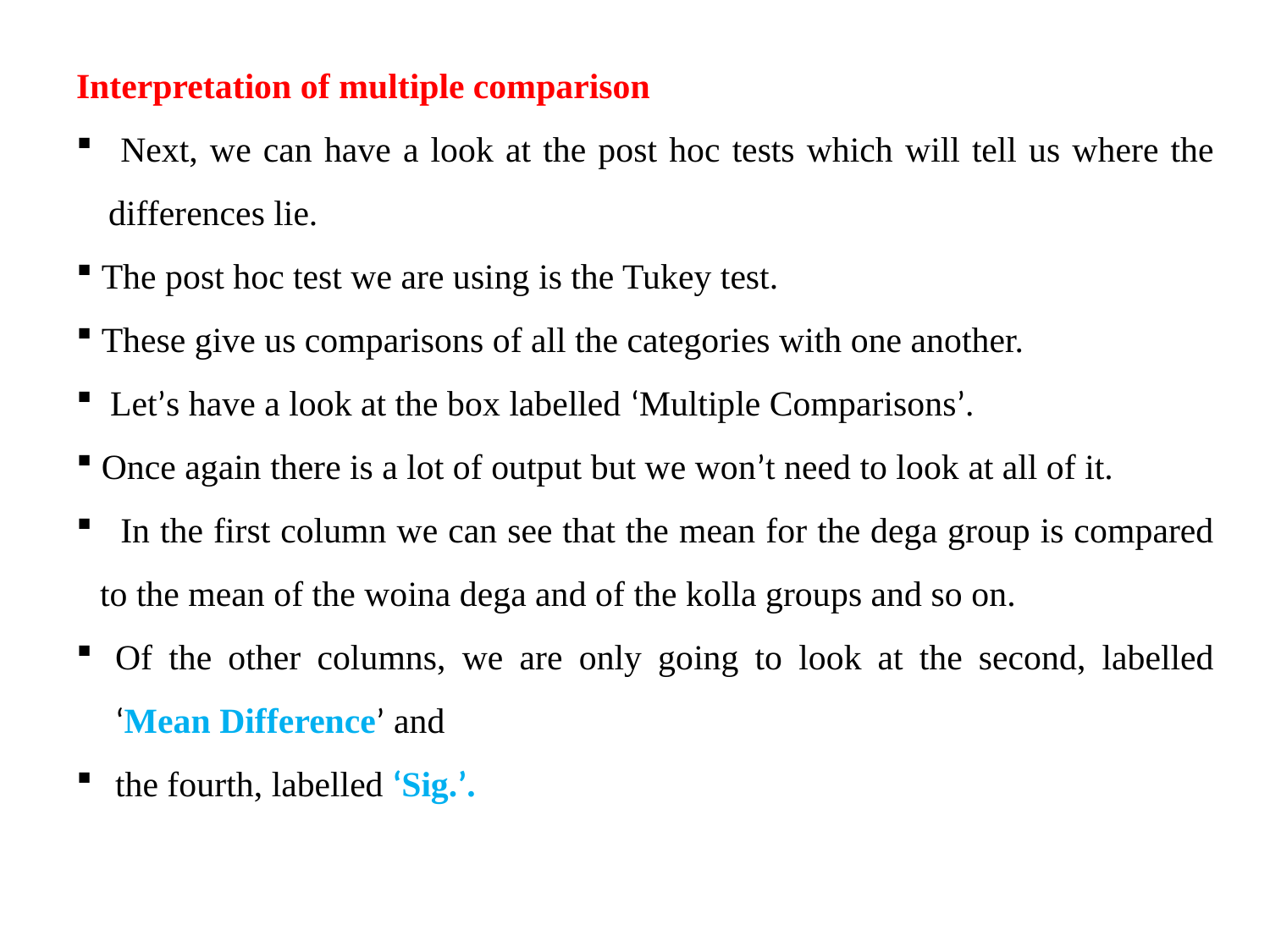

Interpretation of multiple comparison
 Next, we can have a look at the post hoc tests which will tell us where the differences lie.
 The post hoc test we are using is the Tukey test.
 These give us comparisons of all the categories with one another.
  Let’s have a look at the box labelled ‘Multiple Comparisons’.
 Once again there is a lot of output but we won’t need to look at all of it.
  In the first column we can see that the mean for the dega group is compared to the mean of the woina dega and of the kolla groups and so on.
Of the other columns, we are only going to look at the second, labelled ‘Mean Difference’ and
the fourth, labelled ‘Sig.’.